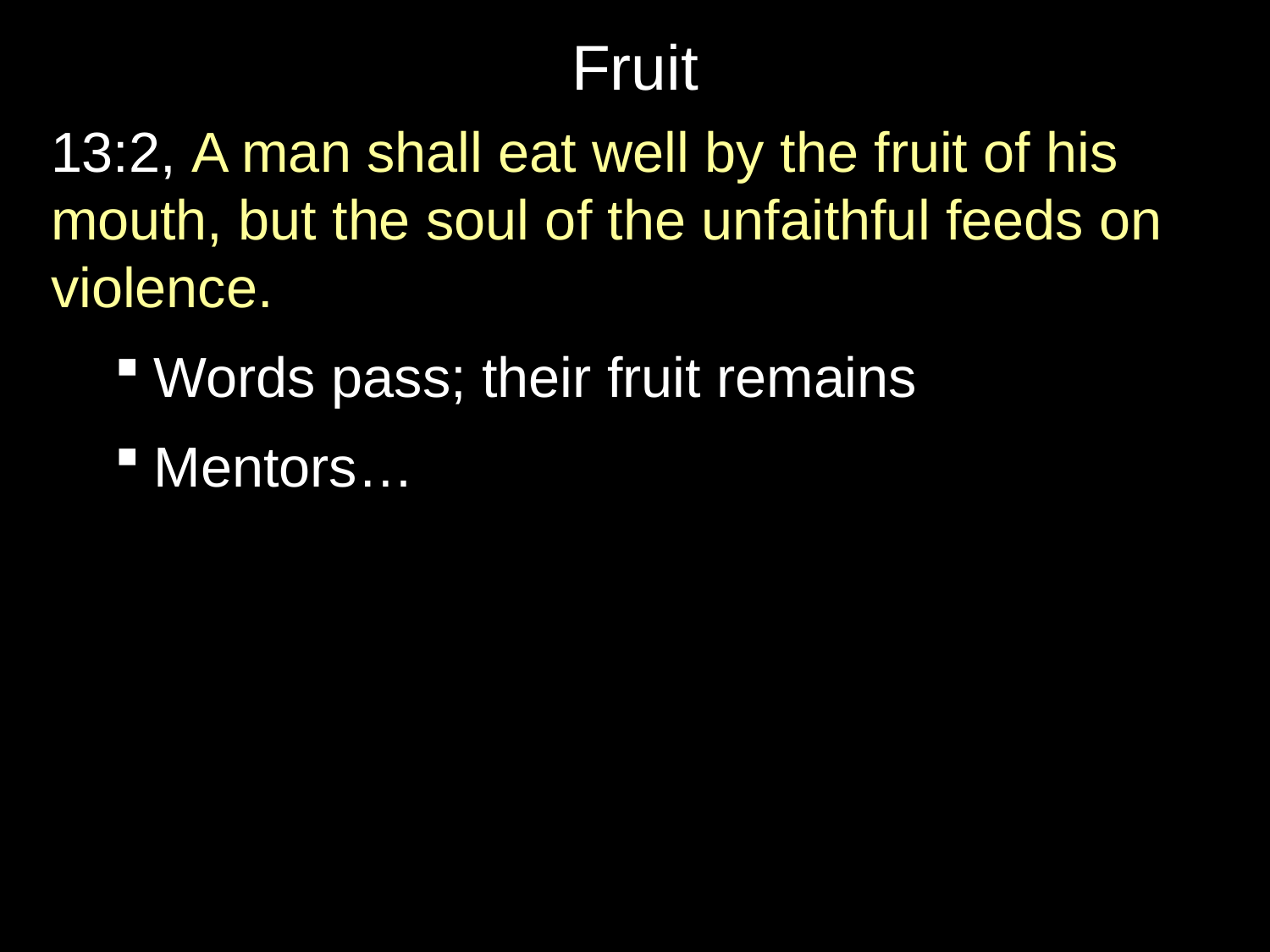

# Fruit
13:2, A man shall eat well by the fruit of his mouth, but the soul of the unfaithful feeds on violence.
Words pass; their fruit remains
Mentors…